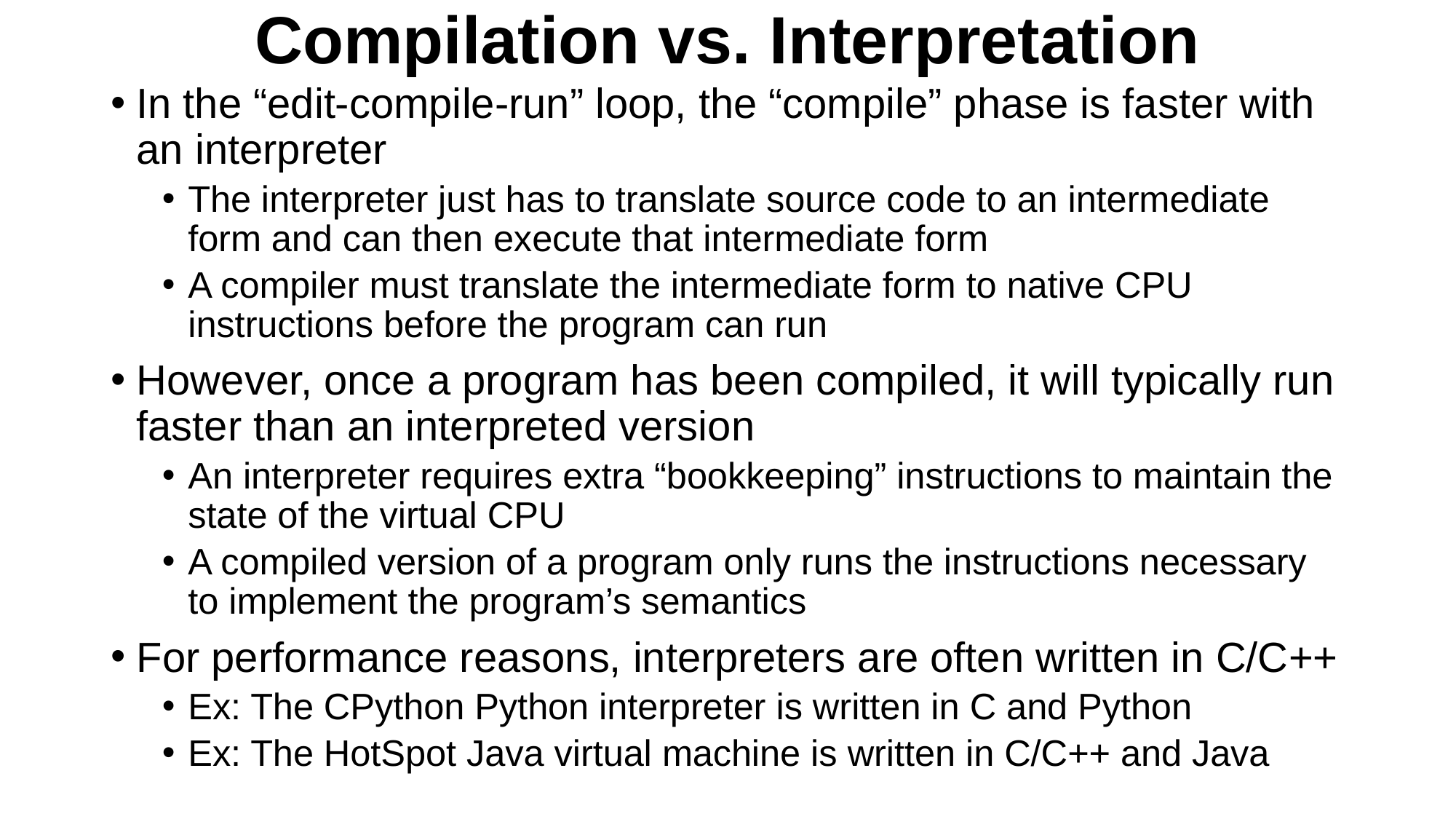

# Compilation vs. Interpretation
In the “edit-compile-run” loop, the “compile” phase is faster with an interpreter
The interpreter just has to translate source code to an intermediate form and can then execute that intermediate form
A compiler must translate the intermediate form to native CPU instructions before the program can run
However, once a program has been compiled, it will typically run faster than an interpreted version
An interpreter requires extra “bookkeeping” instructions to maintain the state of the virtual CPU
A compiled version of a program only runs the instructions necessary to implement the program’s semantics
For performance reasons, interpreters are often written in C/C++
Ex: The CPython Python interpreter is written in C and Python
Ex: The HotSpot Java virtual machine is written in C/C++ and Java